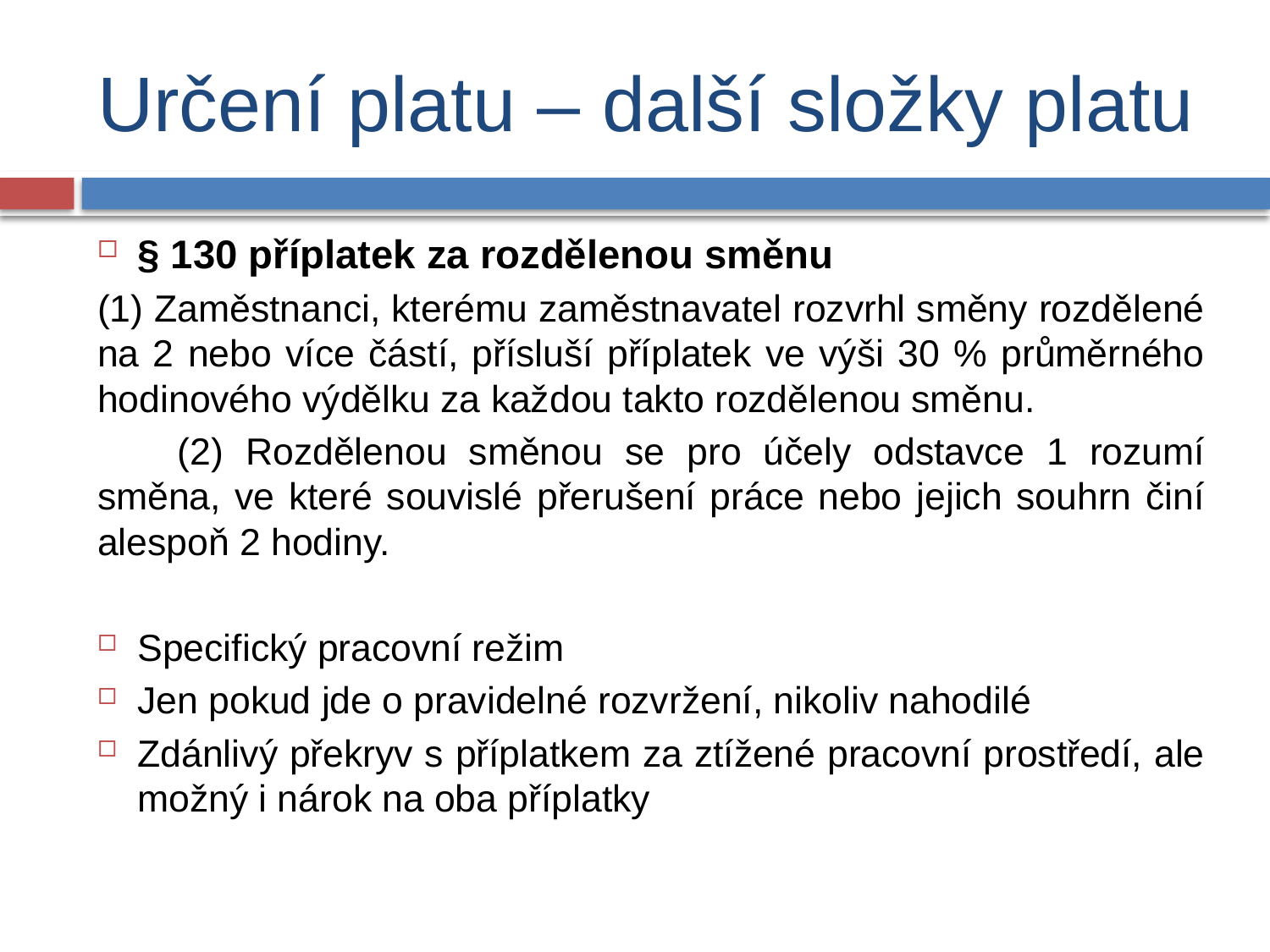

# Určení platu – další složky platu
§ 130 příplatek za rozdělenou směnu
(1) Zaměstnanci, kterému zaměstnavatel rozvrhl směny rozdělené na 2 nebo více částí, přísluší příplatek ve výši 30 % průměrného hodinového výdělku za každou takto rozdělenou směnu.
	(2) Rozdělenou směnou se pro účely odstavce 1 rozumí směna, ve které souvislé přerušení práce nebo jejich souhrn činí alespoň 2 hodiny.

Specifický pracovní režim
Jen pokud jde o pravidelné rozvržení, nikoliv nahodilé
Zdánlivý překryv s příplatkem za ztížené pracovní prostředí, ale možný i nárok na oba příplatky